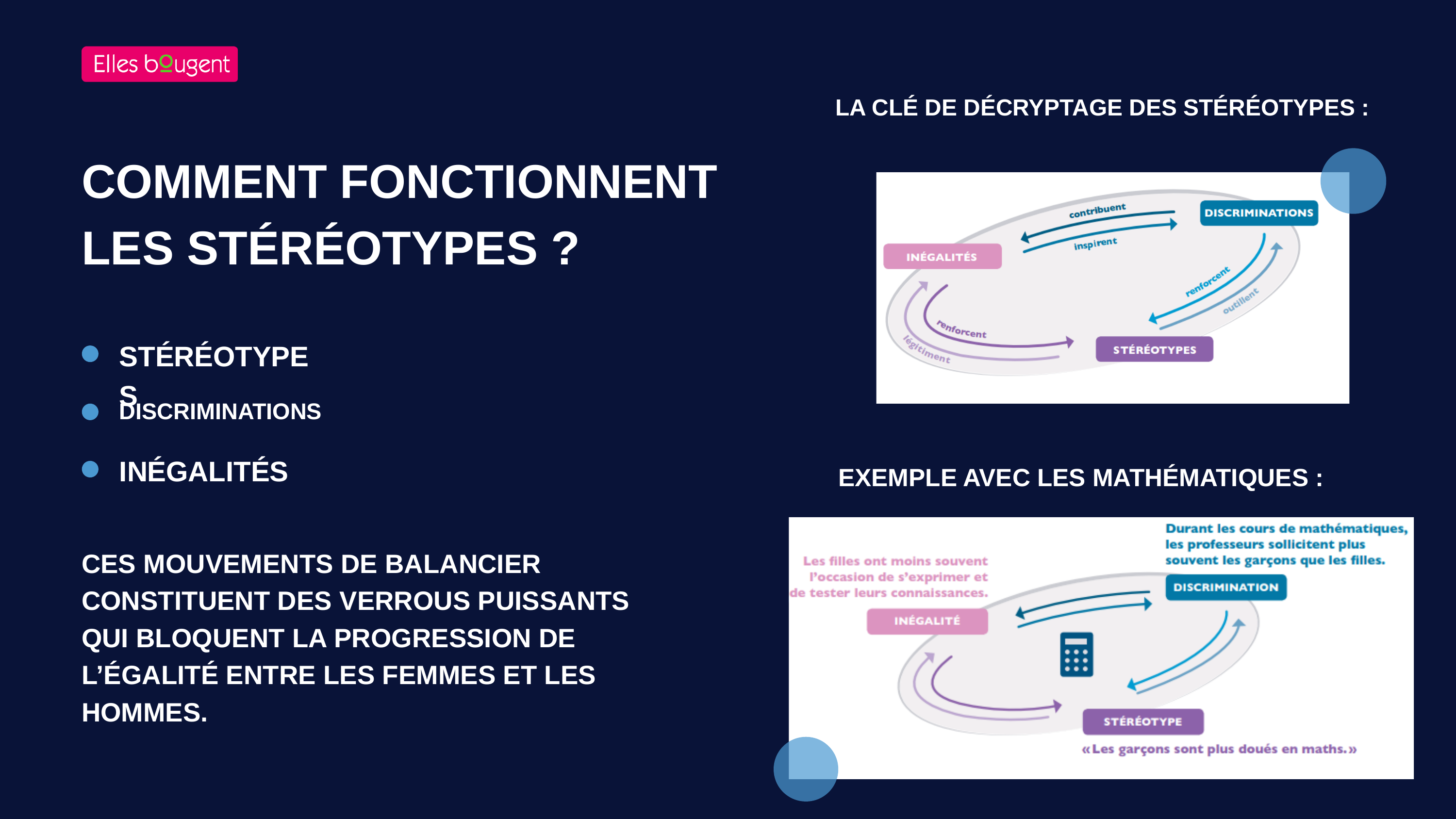

LA CLÉ DE DÉCRYPTAGE DES STÉRÉOTYPES :
COMMENT FONCTIONNENT LES STÉRÉOTYPES ?

STÉRÉOTYPES

DISCRIMINATIONS

INÉGALITÉS
EXEMPLE AVEC LES MATHÉMATIQUES :

CES MOUVEMENTS DE BALANCIER CONSTITUENT DES VERROUS PUISSANTS QUI BLOQUENT LA PROGRESSION DE L’ÉGALITÉ ENTRE LES FEMMES ET LES HOMMES.